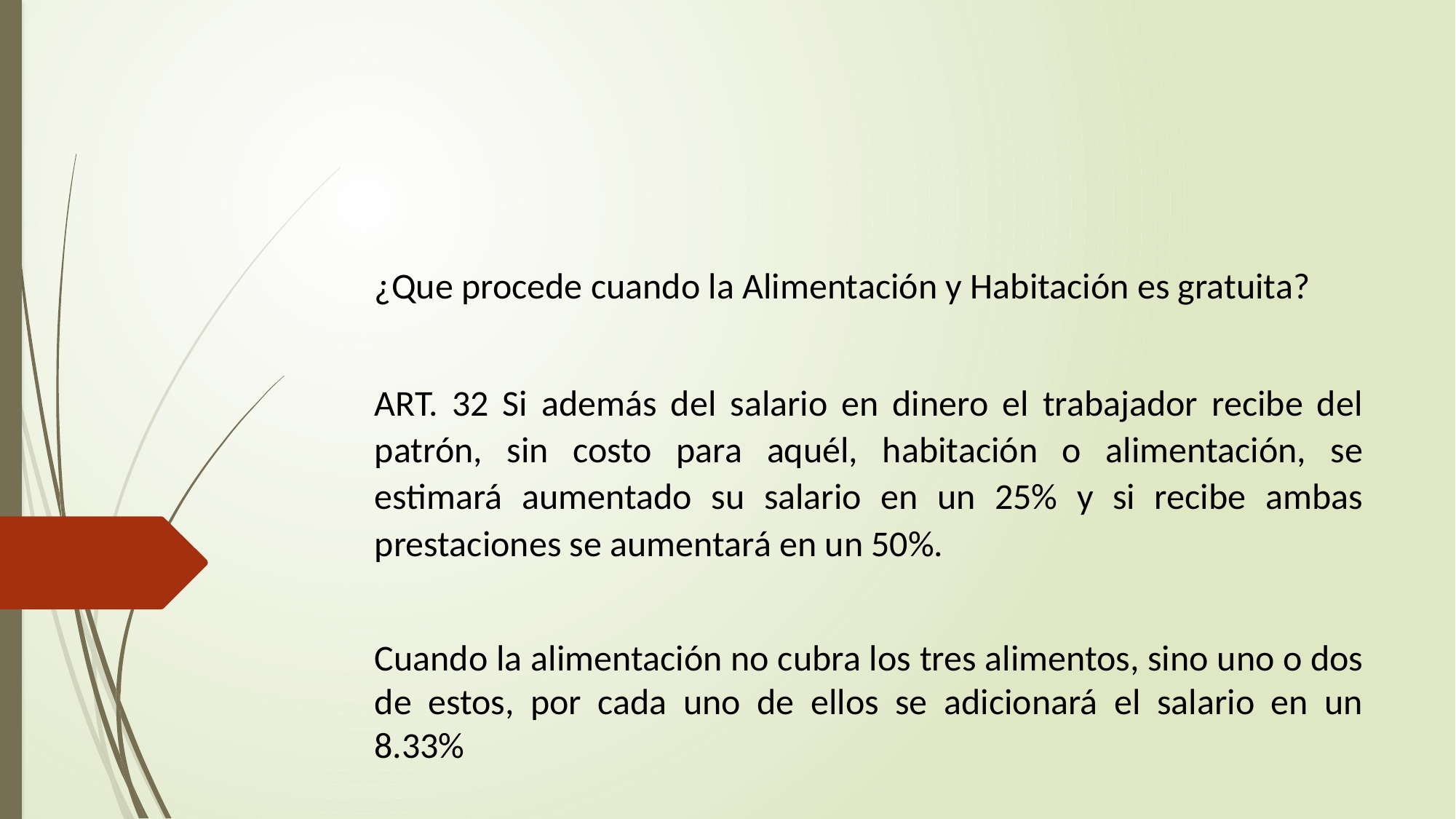

¿Que procede cuando la Alimentación y Habitación es gratuita?

ART. 32 Si además del salario en dinero el trabajador recibe del patrón, sin costo para aquél, habitación o alimentación, se estimará aumentado su salario en un 25% y si recibe ambas prestaciones se aumentará en un 50%.

Cuando la alimentación no cubra los tres alimentos, sino uno o dos de estos, por cada uno de ellos se adicionará el salario en un 8.33%